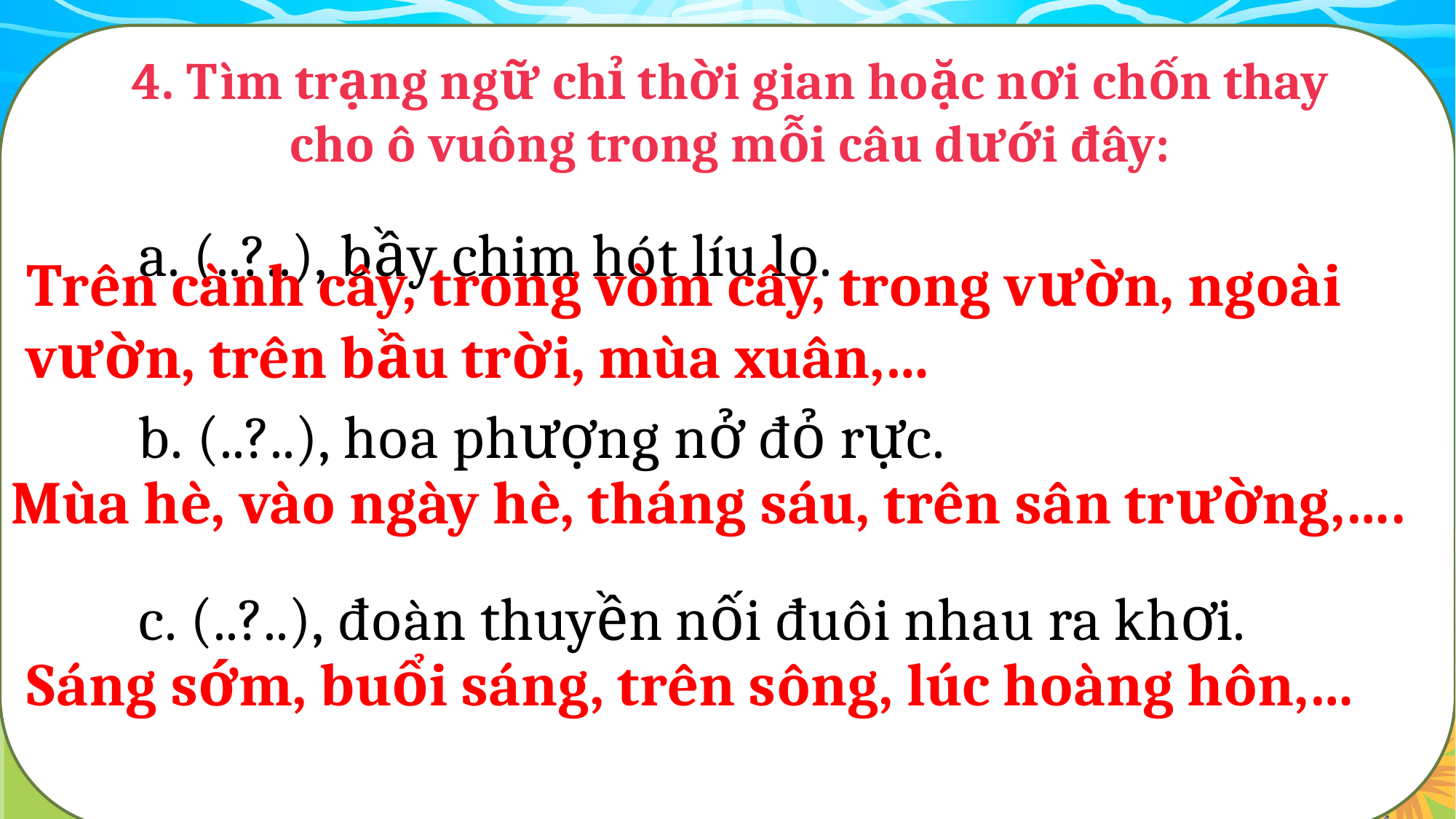

4. Tìm trạng ngữ chỉ thời gian hoặc nơi chốn thay cho ô vuông trong mỗi câu dưới đây:
a. (..?..), bầy chim hót líu lo.
b. (..?..), hoa phượng nở đỏ rực.
c. (..?..), đoàn thuyền nối đuôi nhau ra khơi.
Trên cành cây, trong vòm cây, trong vườn, ngoài vườn, trên bầu trời, mùa xuân,…
Mùa hè, vào ngày hè, tháng sáu, trên sân trường,….
Sáng sớm, buổi sáng, trên sông, lúc hoàng hôn,…